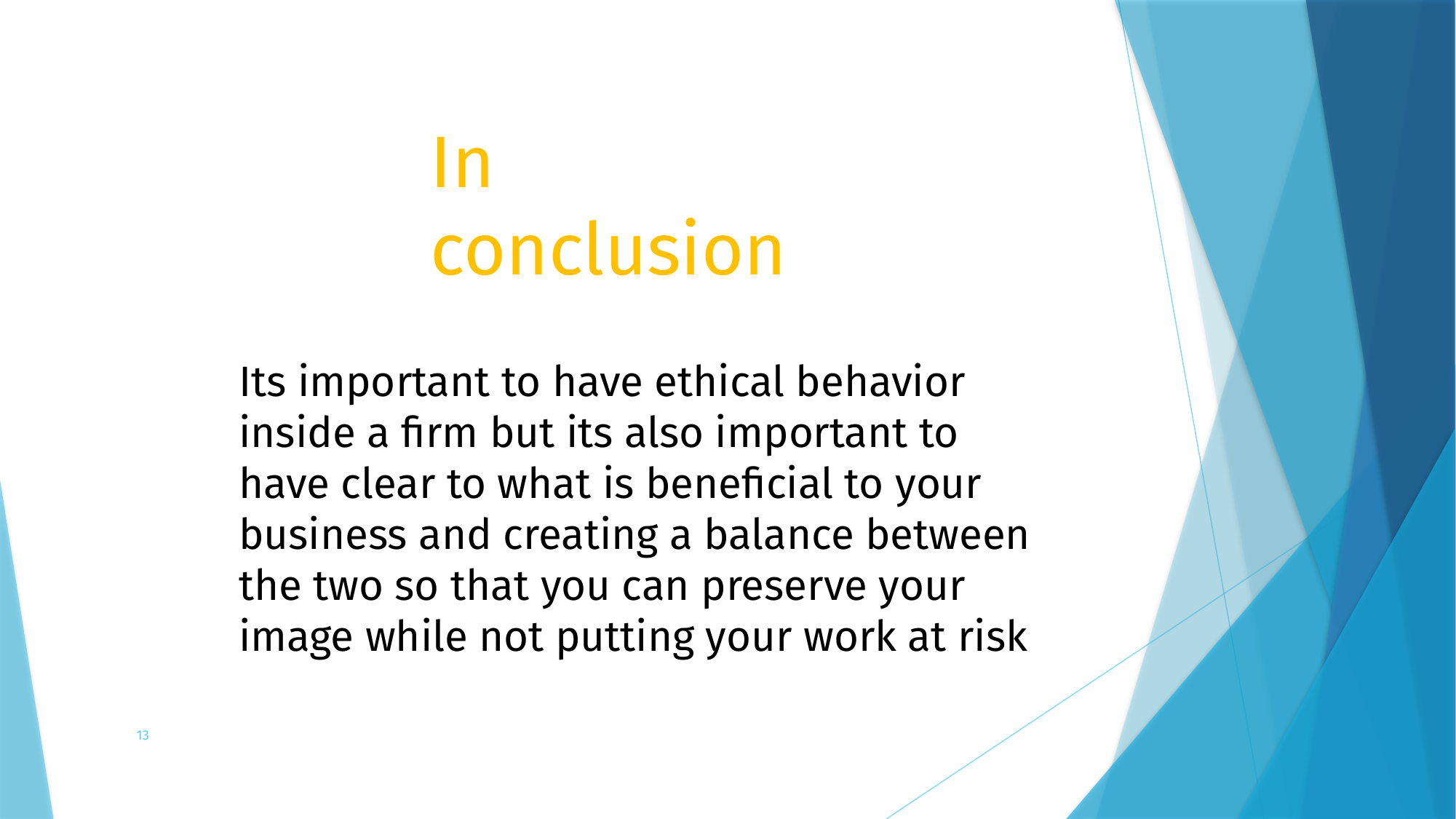

In conclusion
Its important to have ethical behavior inside a firm but its also important to have clear to what is beneficial to your business and creating a balance between the two so that you can preserve your image while not putting your work at risk
13